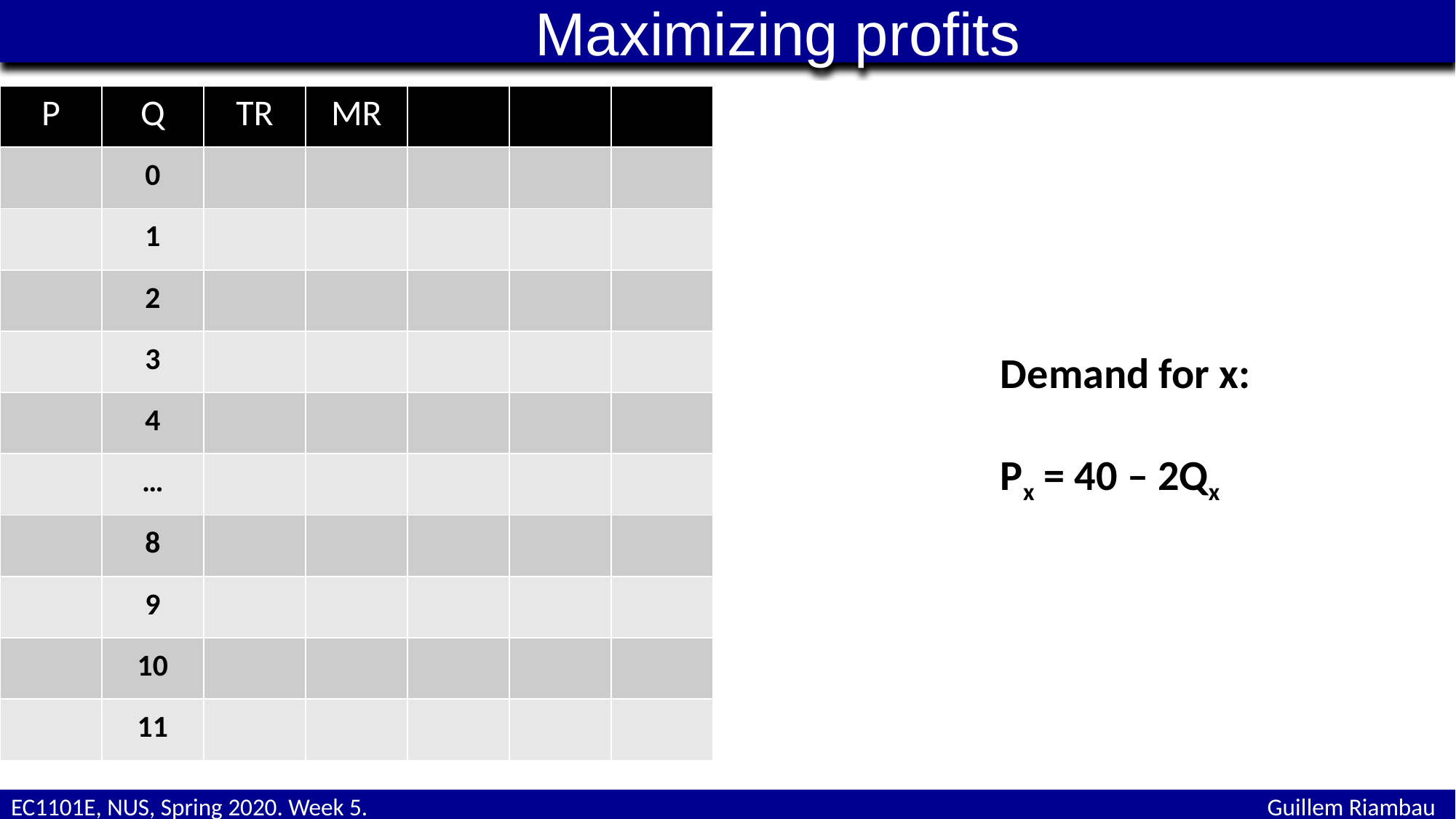

Maximizing profits
| P | Q | TR | MR |  |  |  |
| --- | --- | --- | --- | --- | --- | --- |
|  | 0 |  |  |  |  |  |
|  | 1 |  |  |  |  |  |
|  | 2 |  |  |  |  |  |
|  | 3 |  |  |  |  |  |
|  | 4 |  |  |  |  |  |
|  | … |  |  |  |  |  |
|  | 8 |  |  |  |  |  |
|  | 9 |  |  |  |  |  |
|  | 10 |  |  |  |  |  |
|  | 11 |  |  |  |  |  |

Demand for x:

Px = 40 – 2Qx

EC1101E, NUS, Spring 2020. Week 5.                                                                                                                                                                     Guillem Riambau